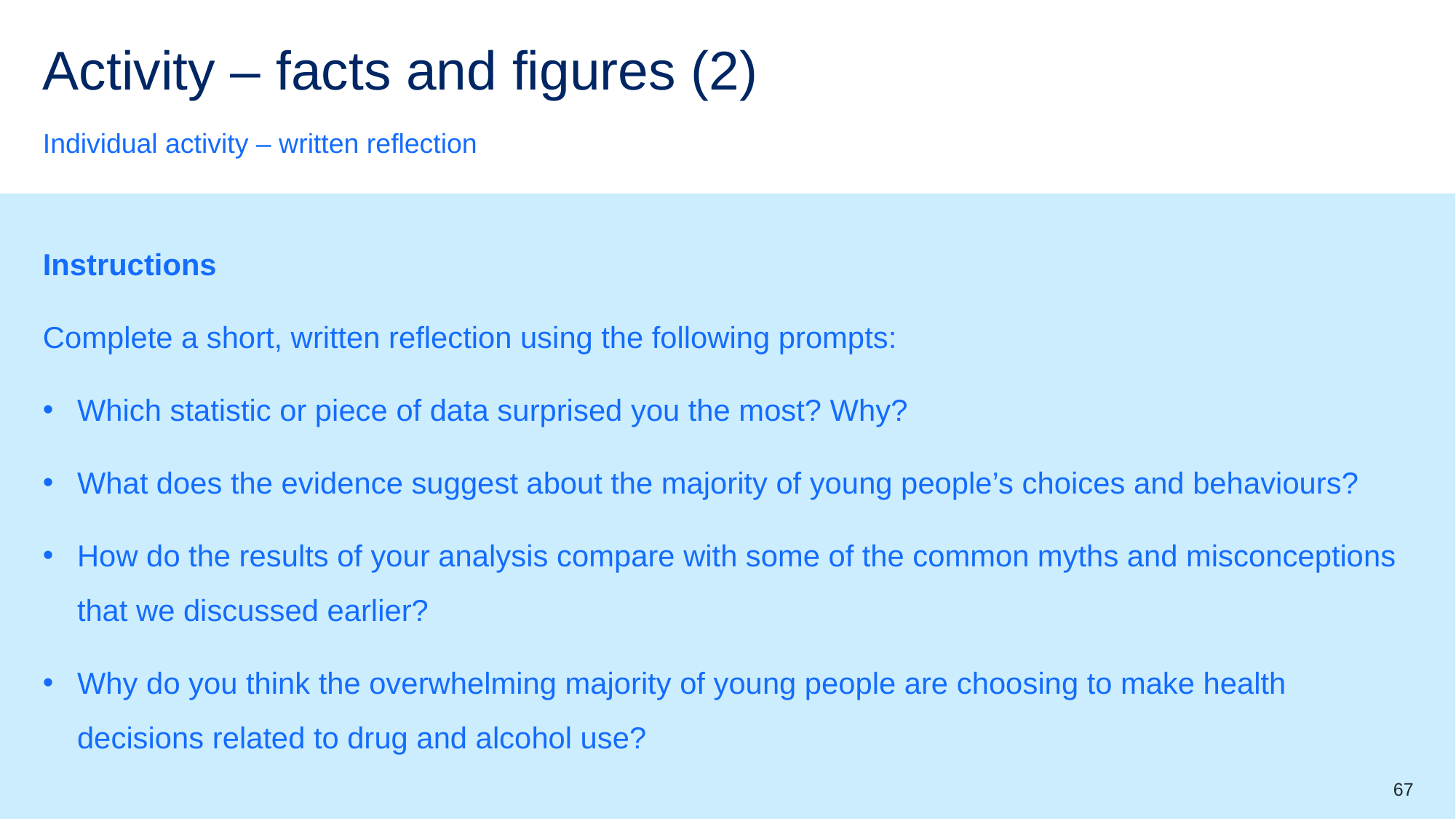

# Activity – facts and figures (2)
Individual activity – written reflection
Instructions
Complete a short, written reflection using the following prompts:
Which statistic or piece of data surprised you the most? Why?
What does the evidence suggest about the majority of young people’s choices and behaviours?
How do the results of your analysis compare with some of the common myths and misconceptions that we discussed earlier?
Why do you think the overwhelming majority of young people are choosing to make health decisions related to drug and alcohol use?
67